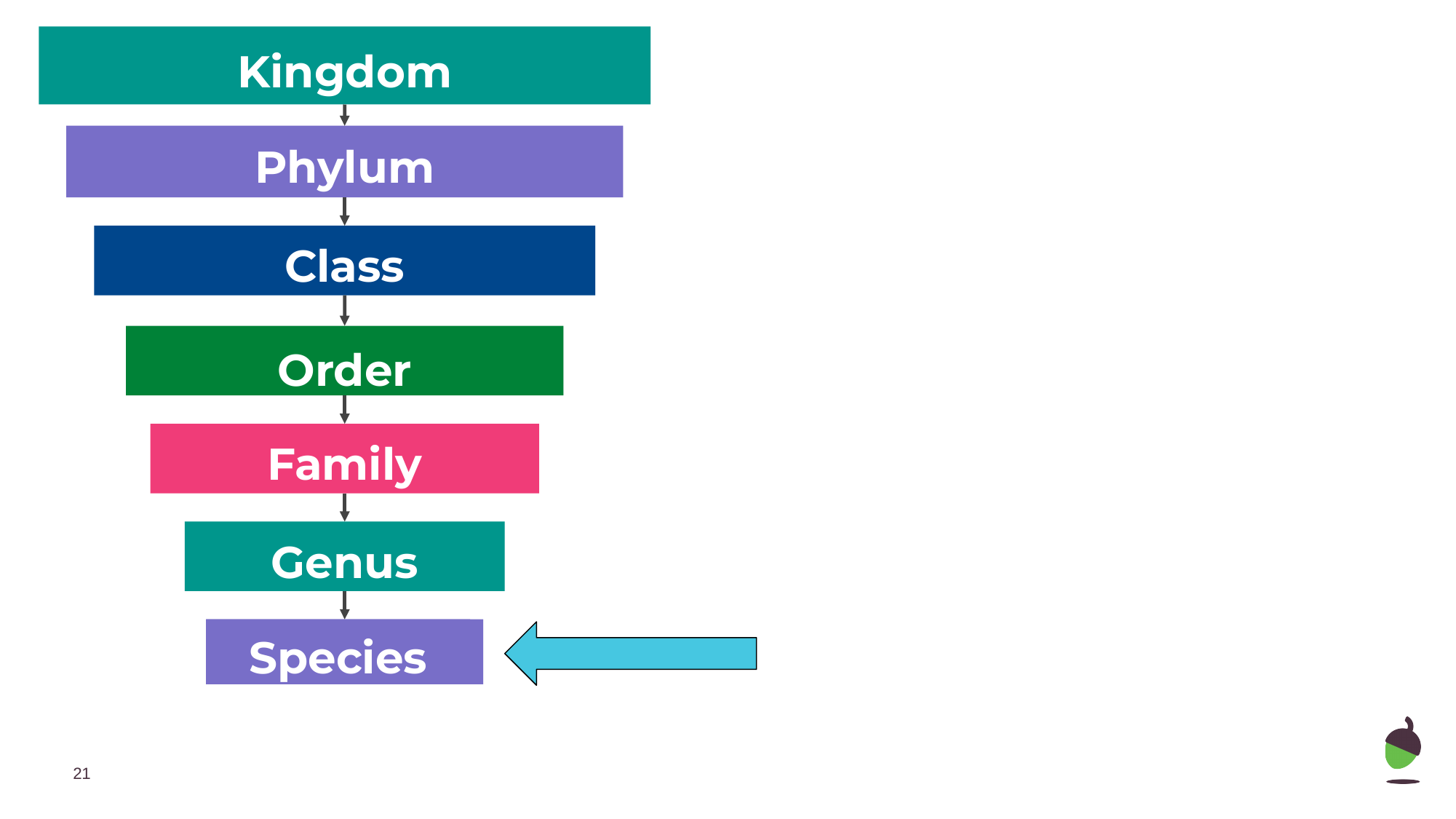

Kingdom
Phylum
Class
Order
Family
Genus
?
Species

21